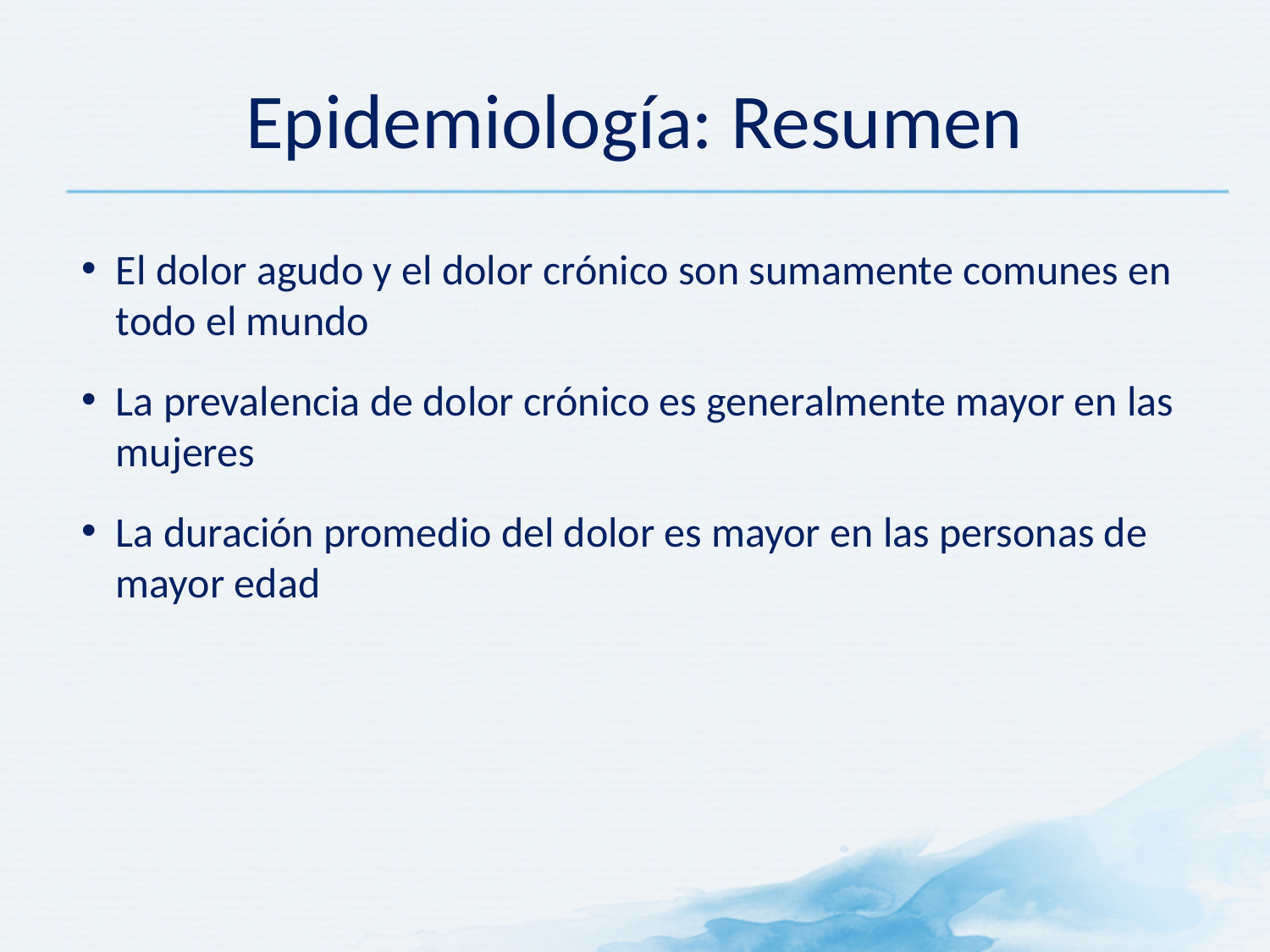

# Epidemiología: Resumen
El dolor agudo y el dolor crónico son sumamente comunes en todo el mundo
La prevalencia de dolor crónico es generalmente mayor en las mujeres
La duración promedio del dolor es mayor en las personas de mayor edad